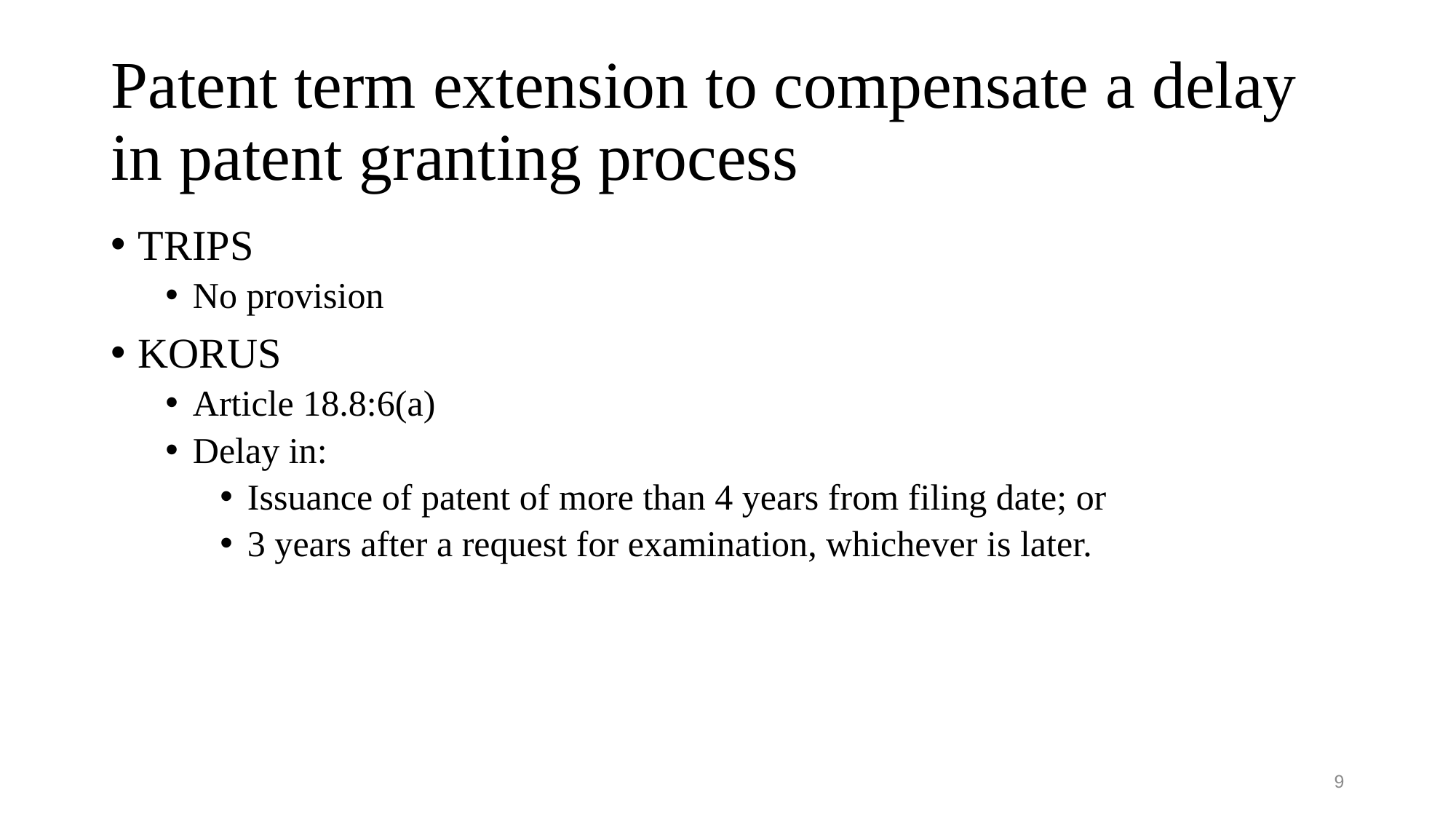

# Patent term extension to compensate a delay in patent granting process
TRIPS
No provision
KORUS
Article 18.8:6(a)
Delay in:
Issuance of patent of more than 4 years from filing date; or
3 years after a request for examination, whichever is later.
9